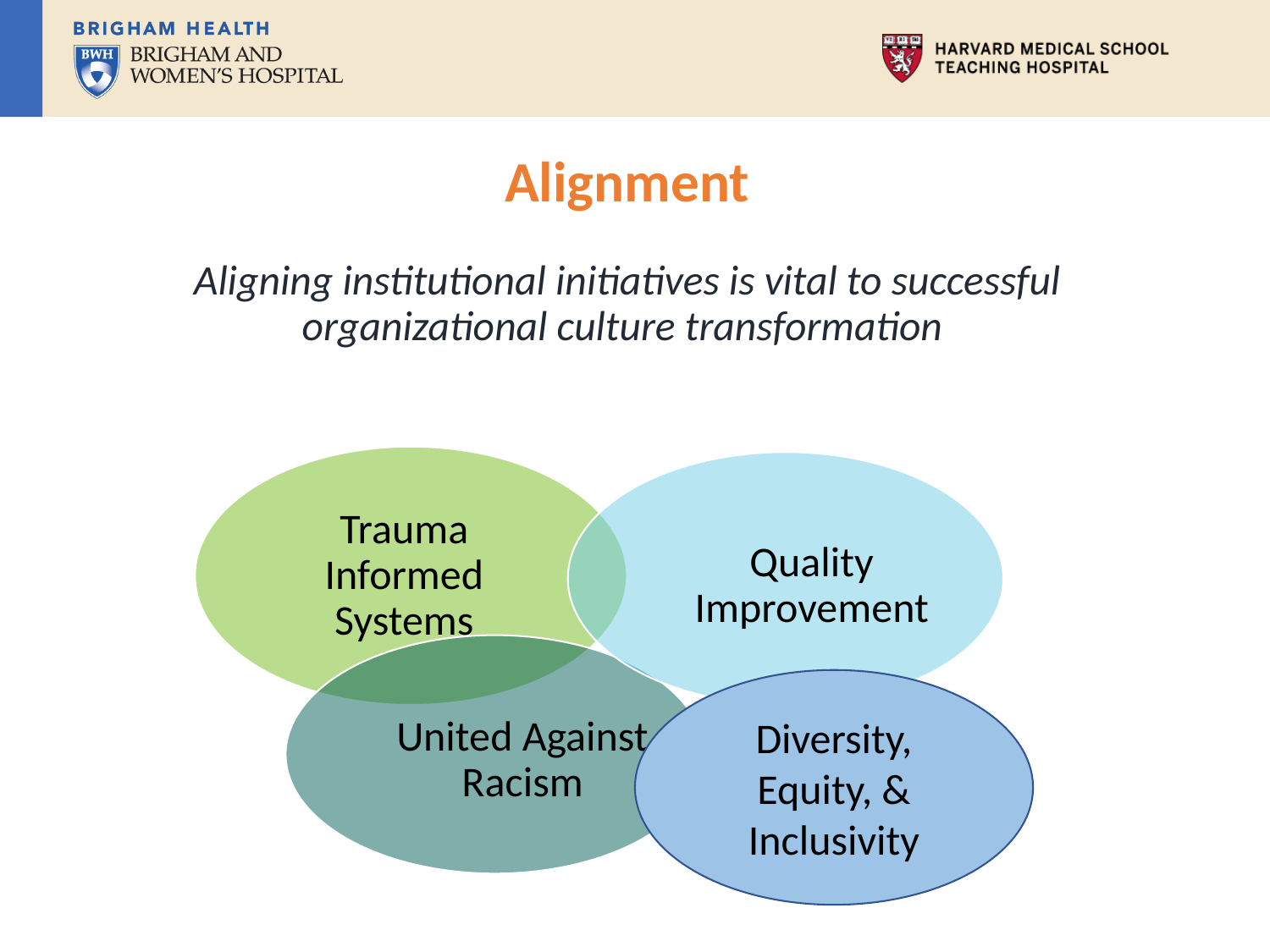

Alignment

Aligning institutional initiatives is vital to successful organizational culture transformation

Trauma Informed Systems
Quality
Improvement

United Against
Racism
Diversity, Equity, & Inclusivity